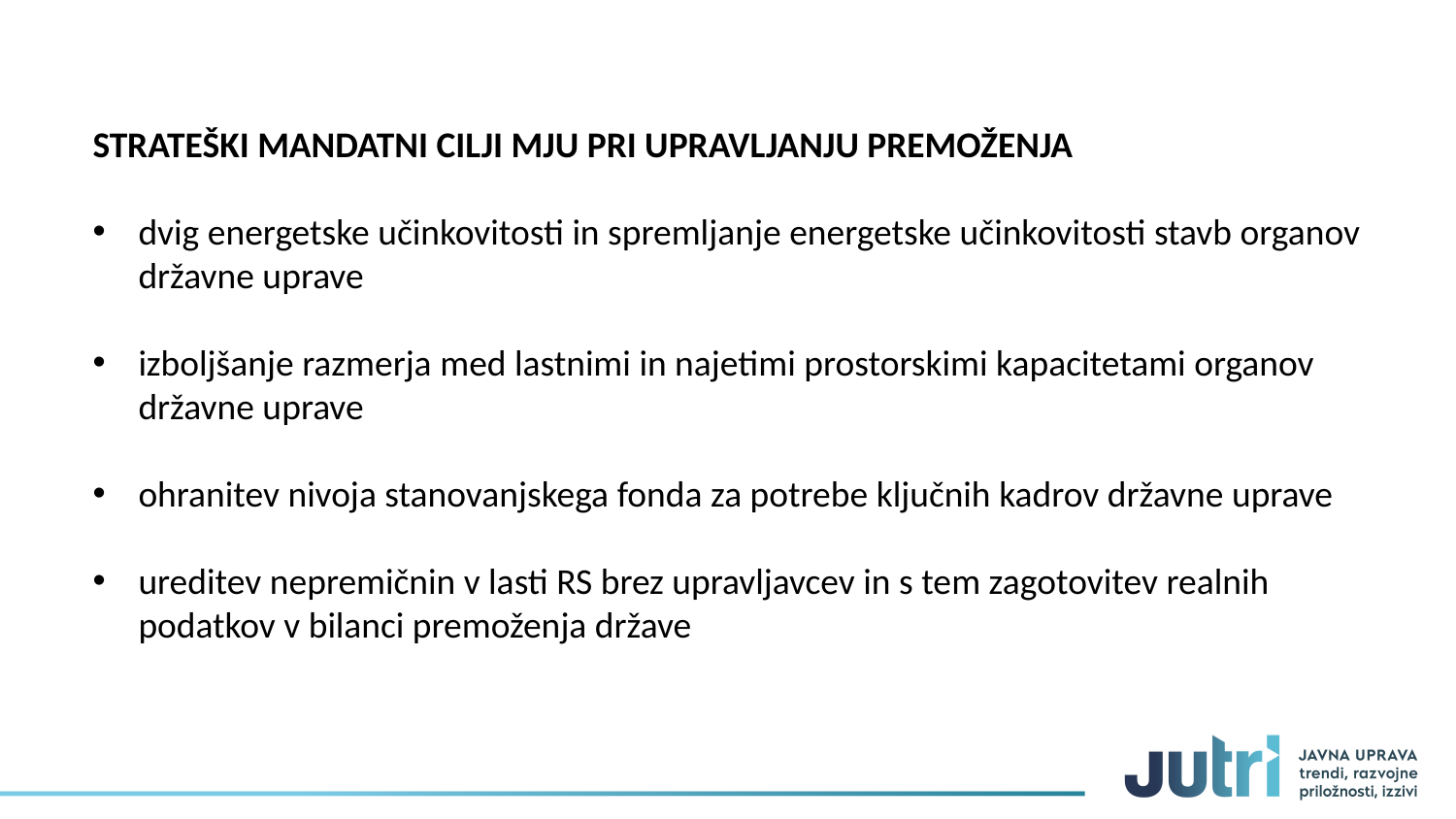

STRATEŠKI MANDATNI CILJI MJU PRI UPRAVLJANJU PREMOŽENJA

dvig energetske učinkovitosti in spremljanje energetske učinkovitosti stavb organov državne uprave

izboljšanje razmerja med lastnimi in najetimi prostorskimi kapacitetami organov državne uprave

ohranitev nivoja stanovanjskega fonda za potrebe ključnih kadrov državne uprave

ureditev nepremičnin v lasti RS brez upravljavcev in s tem zagotovitev realnih podatkov v bilanci premoženja države